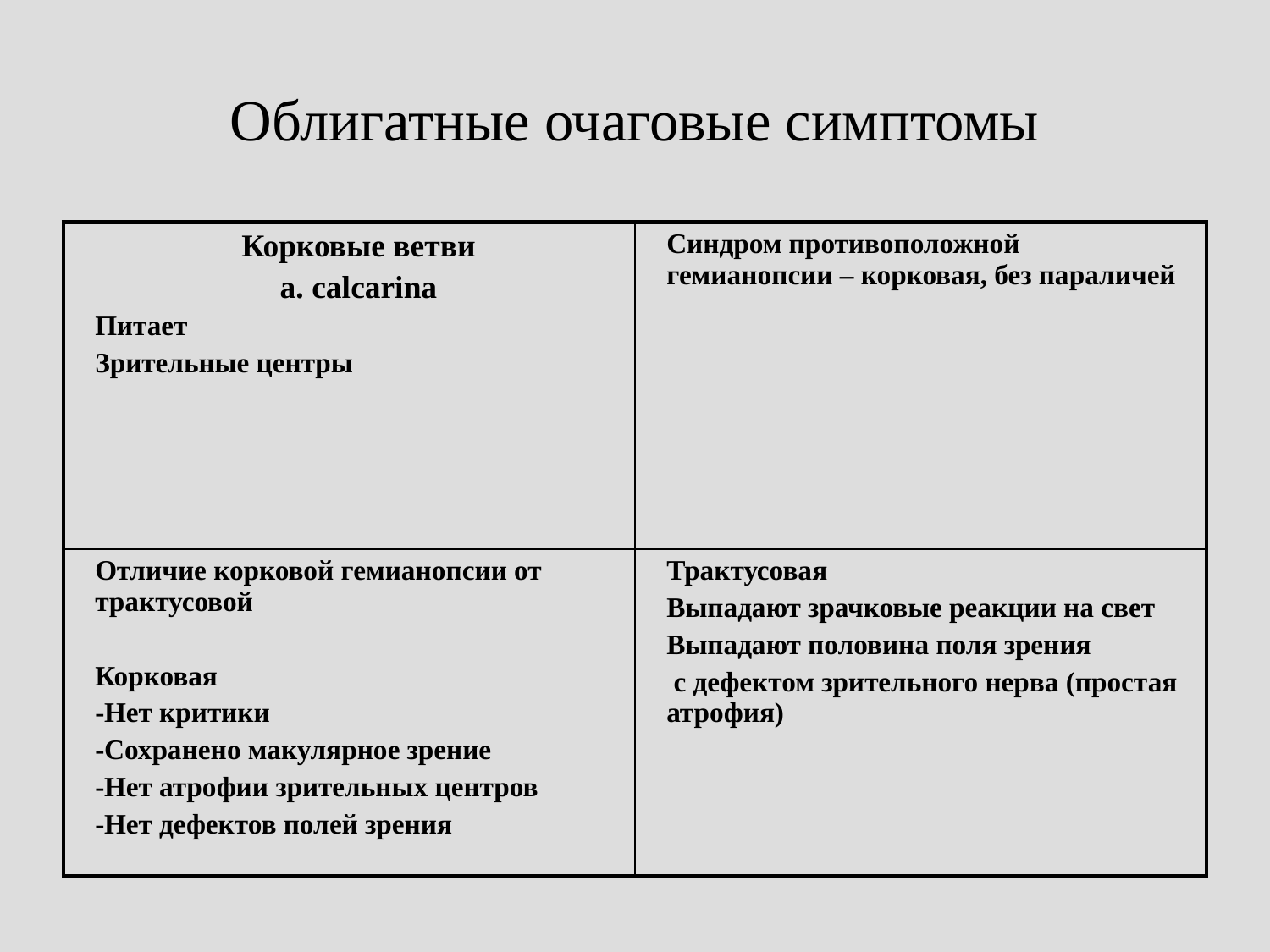

# Облигатные очаговые симптомы
| Корковые ветви a. calcarina Питает Зрительные центры | Синдром противоположной гемианопсии – корковая, без параличей |
| --- | --- |
| Отличие корковой гемианопсии от трактусовой Корковая -Нет критики -Сохранено макулярное зрение -Нет атрофии зрительных центров -Нет дефектов полей зрения | Трактусовая Выпадают зрачковые реакции на свет Выпадают половина поля зрения с дефектом зрительного нерва (простая атрофия) |